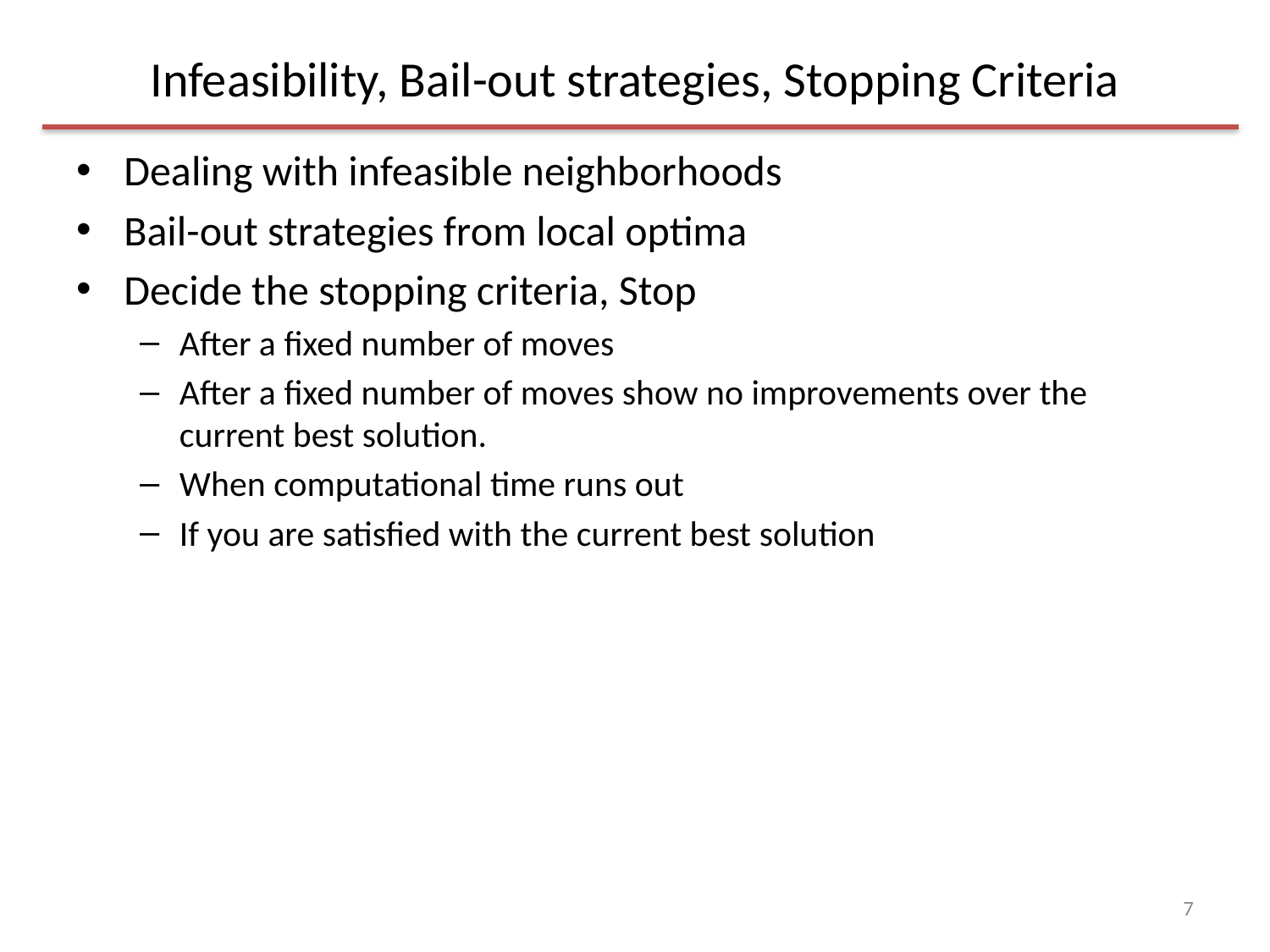

# Infeasibility, Bail-out strategies, Stopping Criteria
Dealing with infeasible neighborhoods
Bail-out strategies from local optima
Decide the stopping criteria, Stop
After a fixed number of moves
After a fixed number of moves show no improvements over the current best solution.
When computational time runs out
If you are satisfied with the current best solution
7